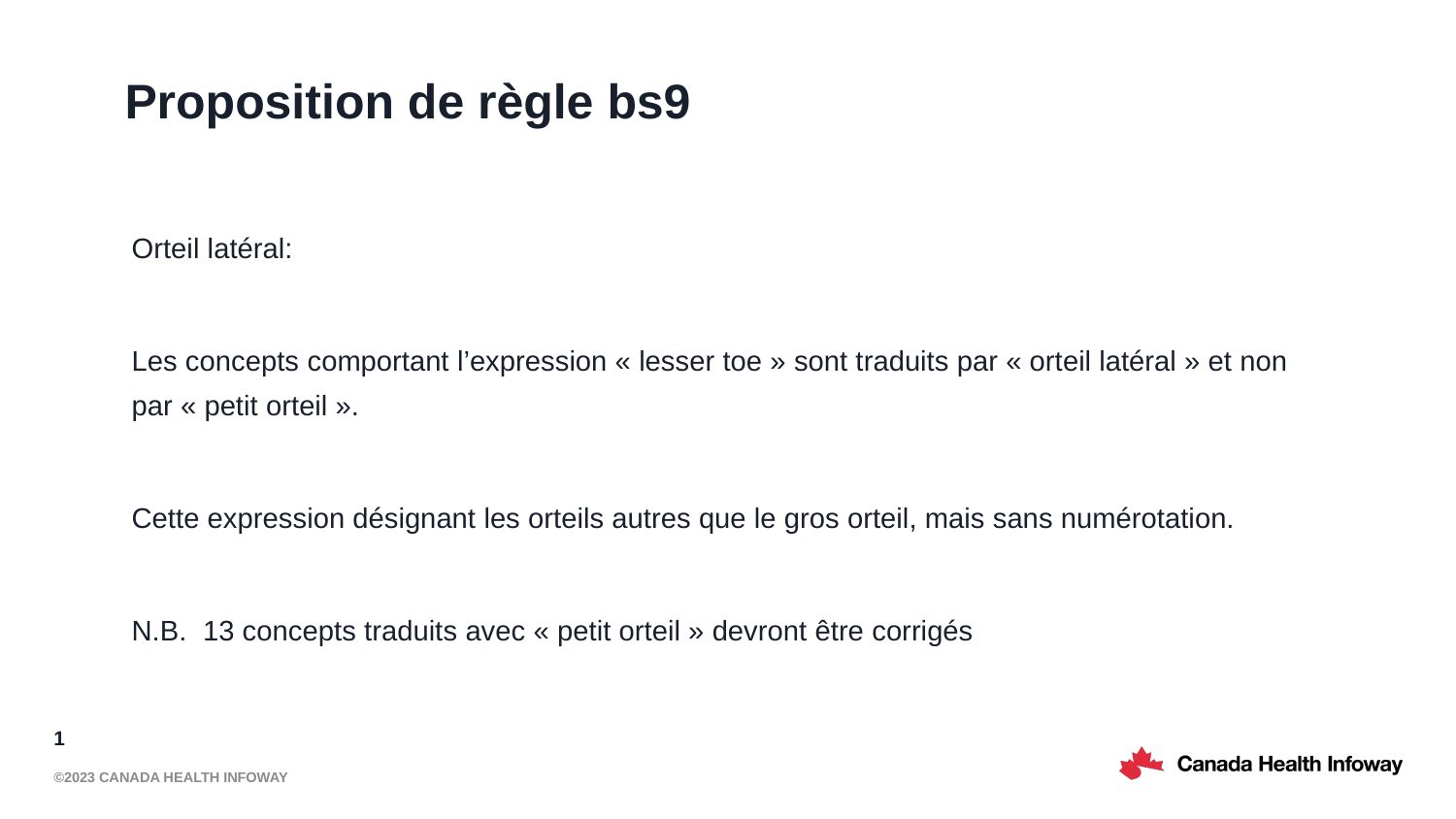

# Proposition de règle bs9
Orteil latéral:

Les concepts comportant l’expression « lesser toe » sont traduits par « orteil latéral » et non par « petit orteil ».

Cette expression désignant les orteils autres que le gros orteil, mais sans numérotation.

N.B.  13 concepts traduits avec « petit orteil » devront être corrigés
1
©2023 Canada Health Infoway